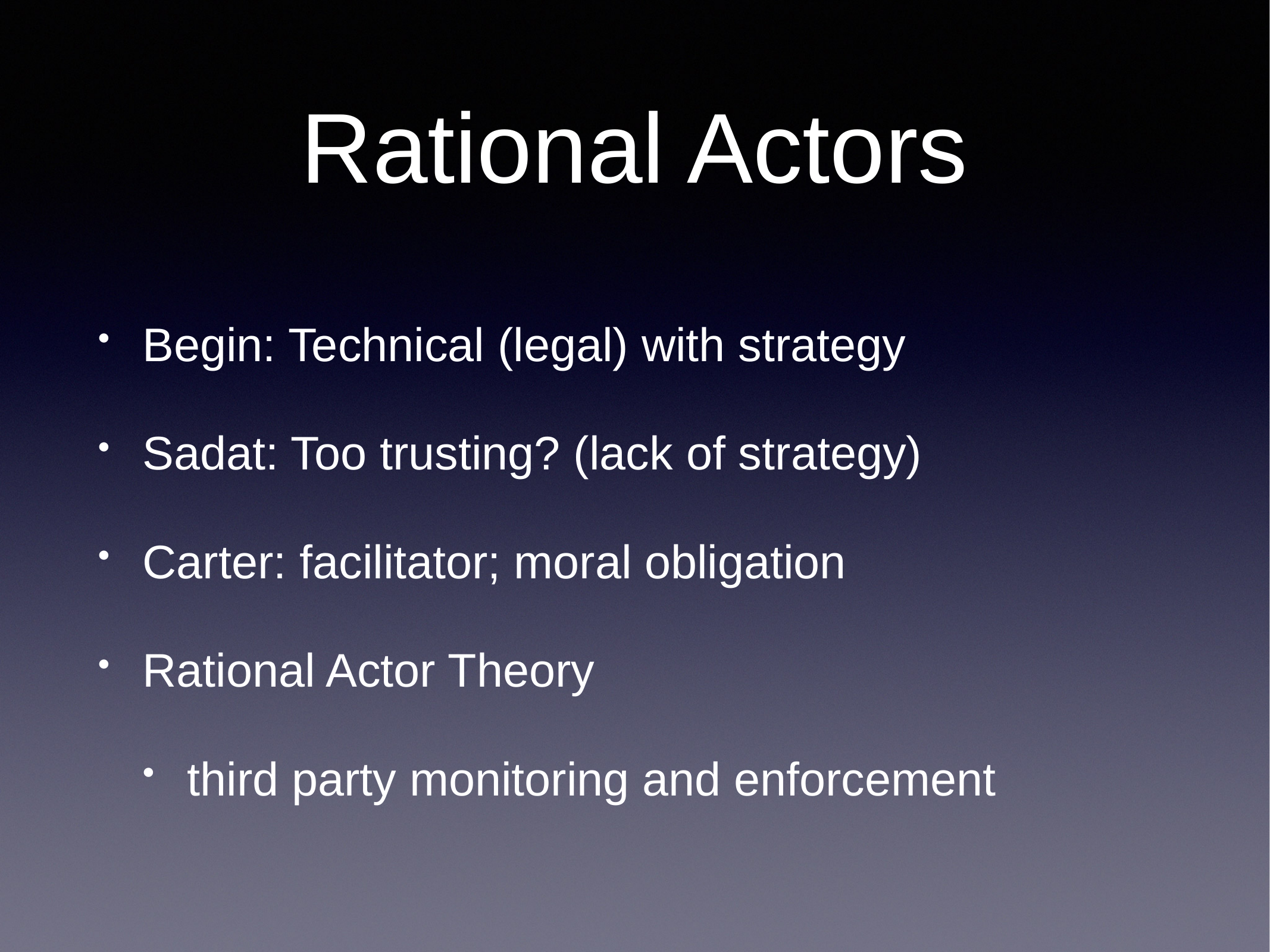

# Rational Actors
Begin: Technical (legal) with strategy
Sadat: Too trusting? (lack of strategy)
Carter: facilitator; moral obligation
Rational Actor Theory
third party monitoring and enforcement